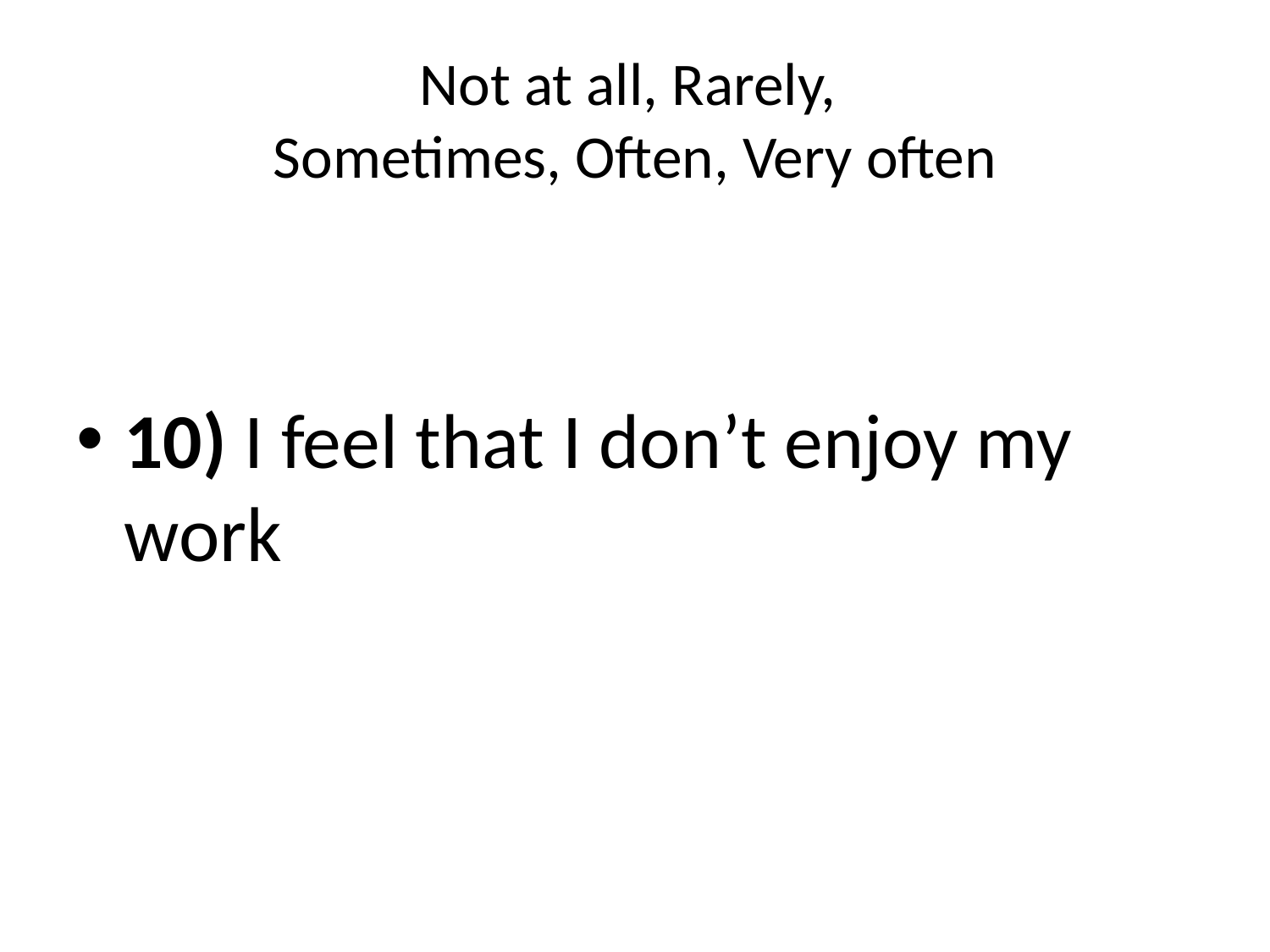

# Not at all, Rarely, Sometimes, Often, Very often

10) I feel that I don’t enjoy my work